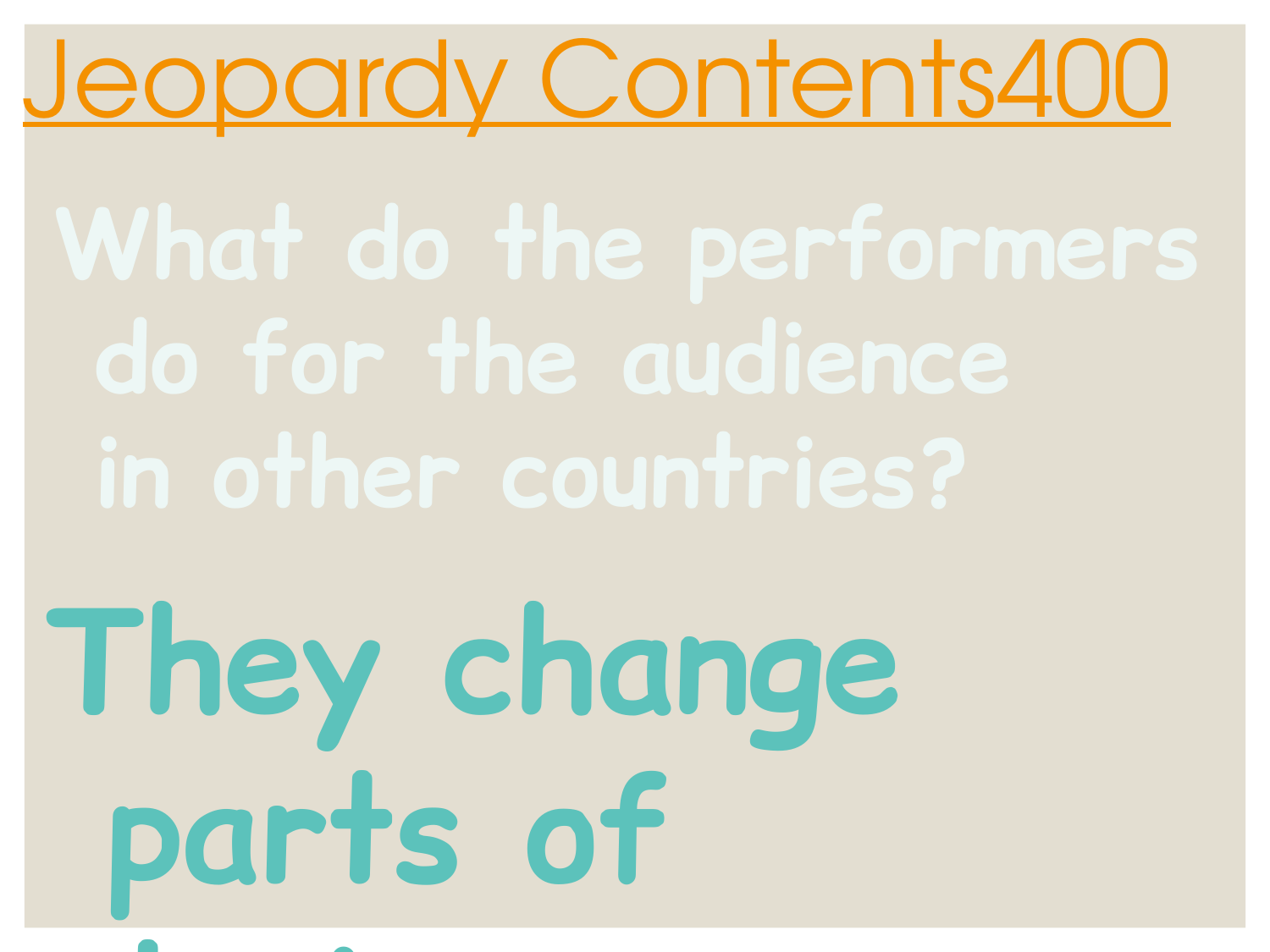

# Jeopardy Contents400
What do the performers
 do for the audience
 in other countries?
They change
 parts of stories.